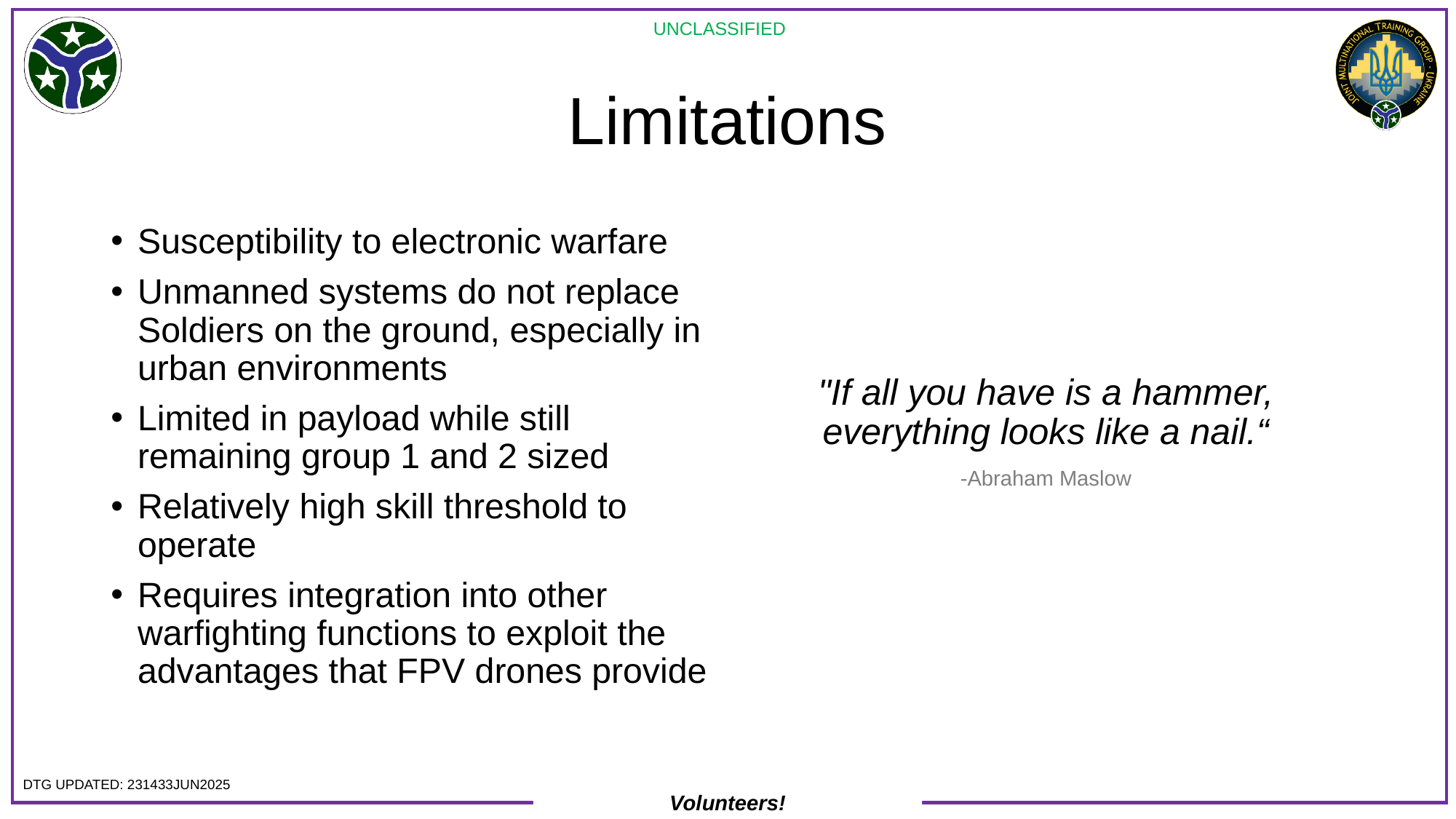

# Limitations
Susceptibility to electronic warfare
Unmanned systems do not replace Soldiers on the ground, especially in urban environments
Limited in payload while still remaining group 1 and 2 sized
Relatively high skill threshold to operate
Requires integration into other warfighting functions to exploit the advantages that FPV drones provide
"If all you have is a hammer, everything looks like a nail.“
-Abraham Maslow